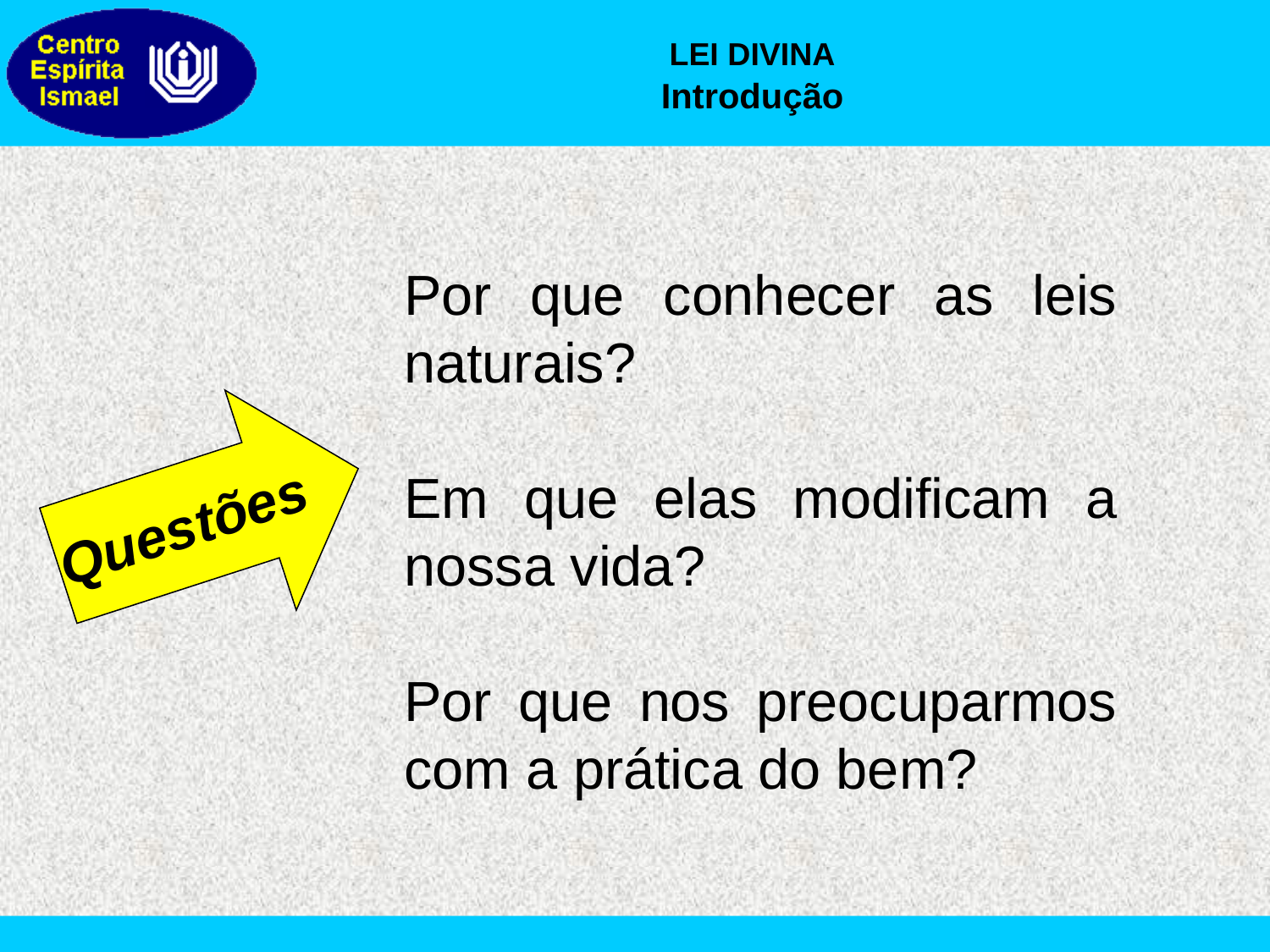

LEI DIVINA
Introdução
Por que conhecer as leis naturais?

Em que elas modificam a nossa vida?

Por que nos preocuparmos com a prática do bem?

Questões